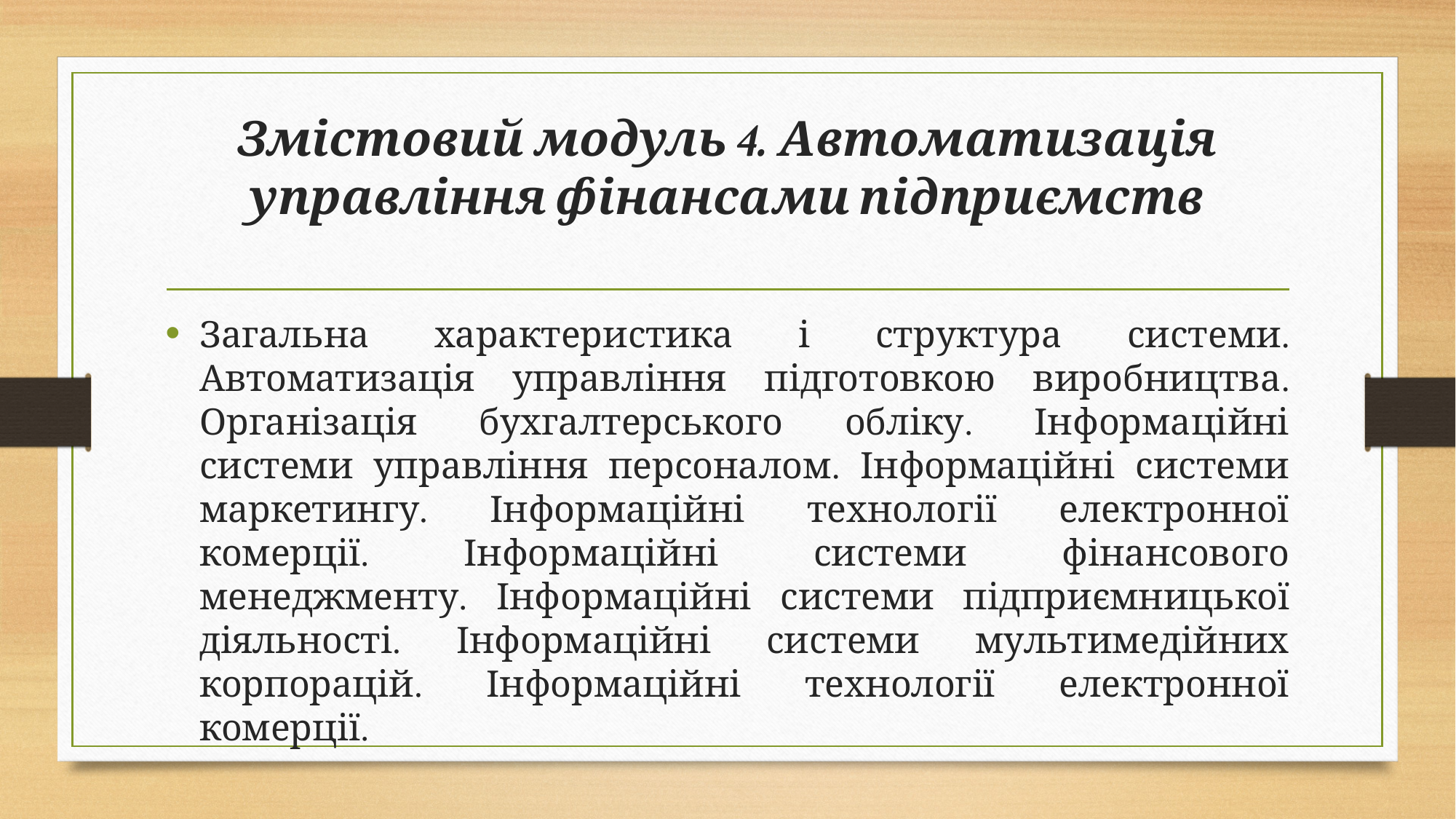

# Змістовий модуль 4. Автоматизація управління фінансами підприємств
Загальна характеристика і структура системи. Автоматизація управління підготовкою виробництва. Організація бухгалтерського обліку. Інформаційні системи управління персоналом. Інформаційні системи маркетингу. Інформаційні технології електронної комерції. Інформаційні системи фінансового менеджменту. Інформаційні системи підприємницької діяльності. Інформаційні системи мультимедійних корпорацій. Інформаційні технології електронної комерції.